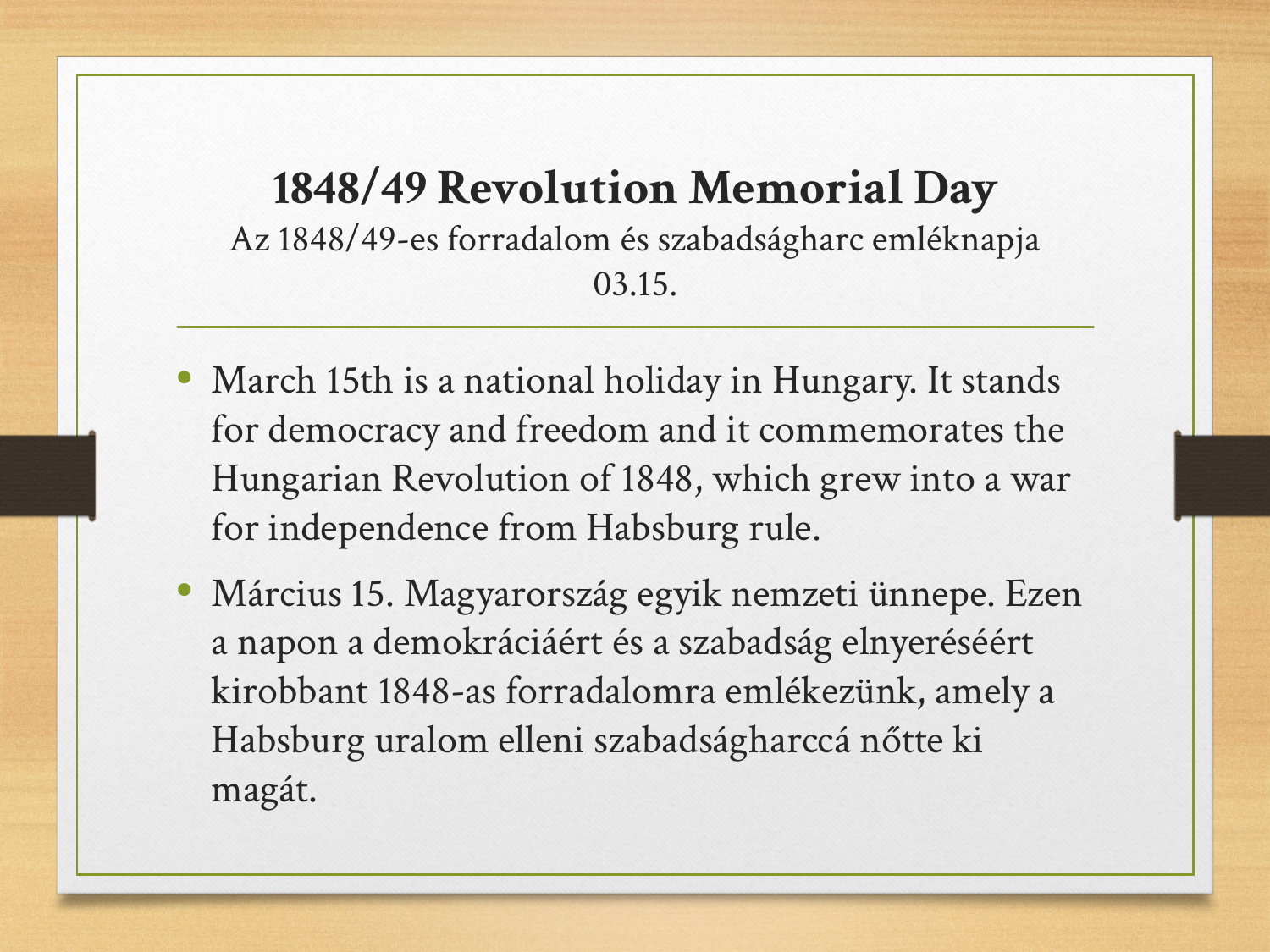

# 1848/49 Revolution Memorial Day Az 1848/49-es forradalom és szabadságharc emléknapja 03.15.
March 15th is a national holiday in Hungary. It stands for democracy and freedom and it commemorates the Hungarian Revolution of 1848, which grew into a war for independence from Habsburg rule.
Március 15. Magyarország egyik nemzeti ünnepe. Ezen a napon a demokráciáért és a szabadság elnyeréséért kirobbant 1848-as forradalomra emlékezünk, amely a Habsburg uralom elleni szabadságharccá nőtte ki magát.